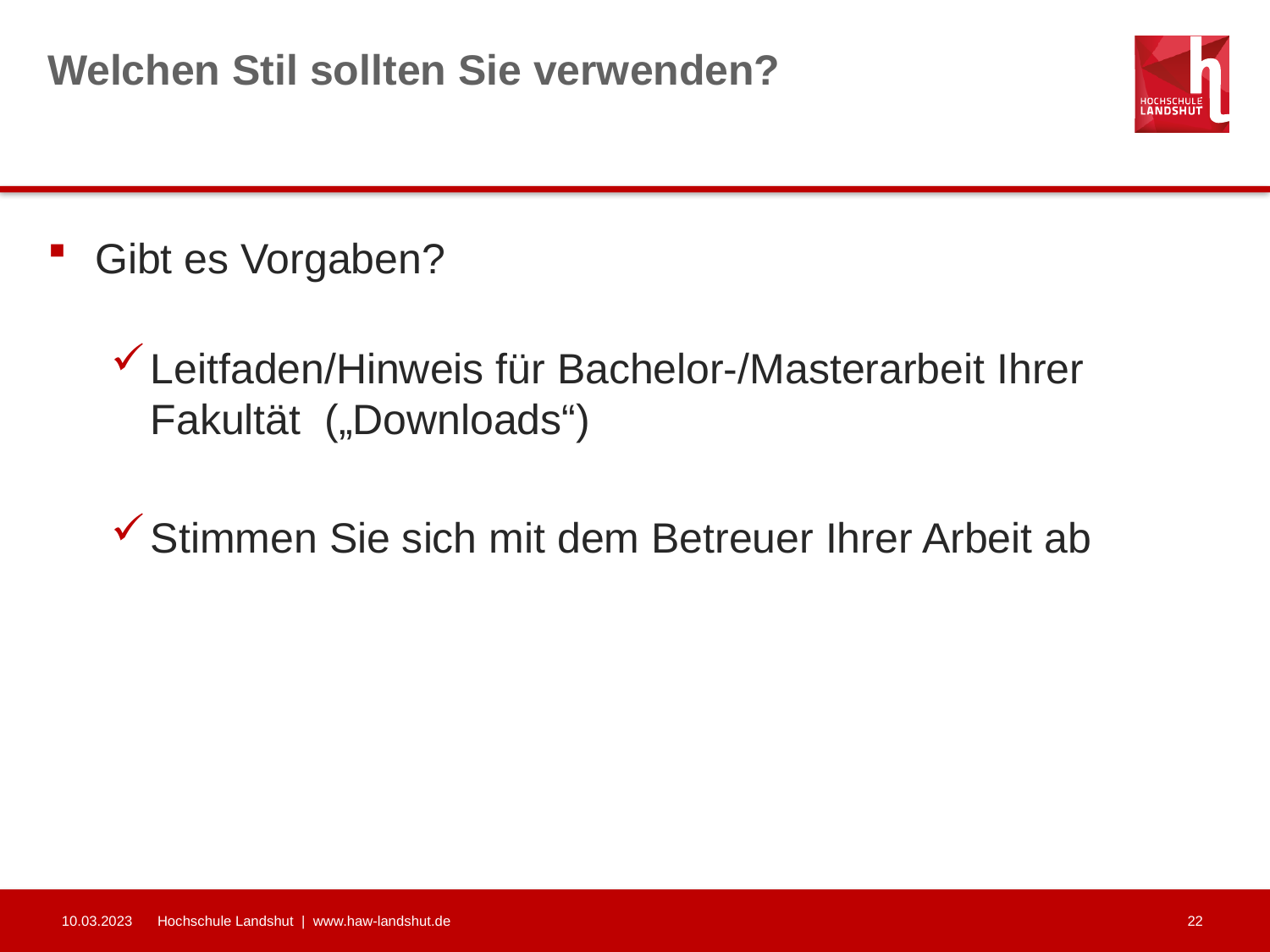

# Welchen Stil sollten Sie verwenden?
Gibt es Vorgaben?
Leitfaden/Hinweis für Bachelor-/Masterarbeit Ihrer Fakultät  („Downloads“)

Stimmen Sie sich mit dem Betreuer Ihrer Arbeit ab

10.03.2023
Hochschule Landshut  |  www.haw-landshut.de